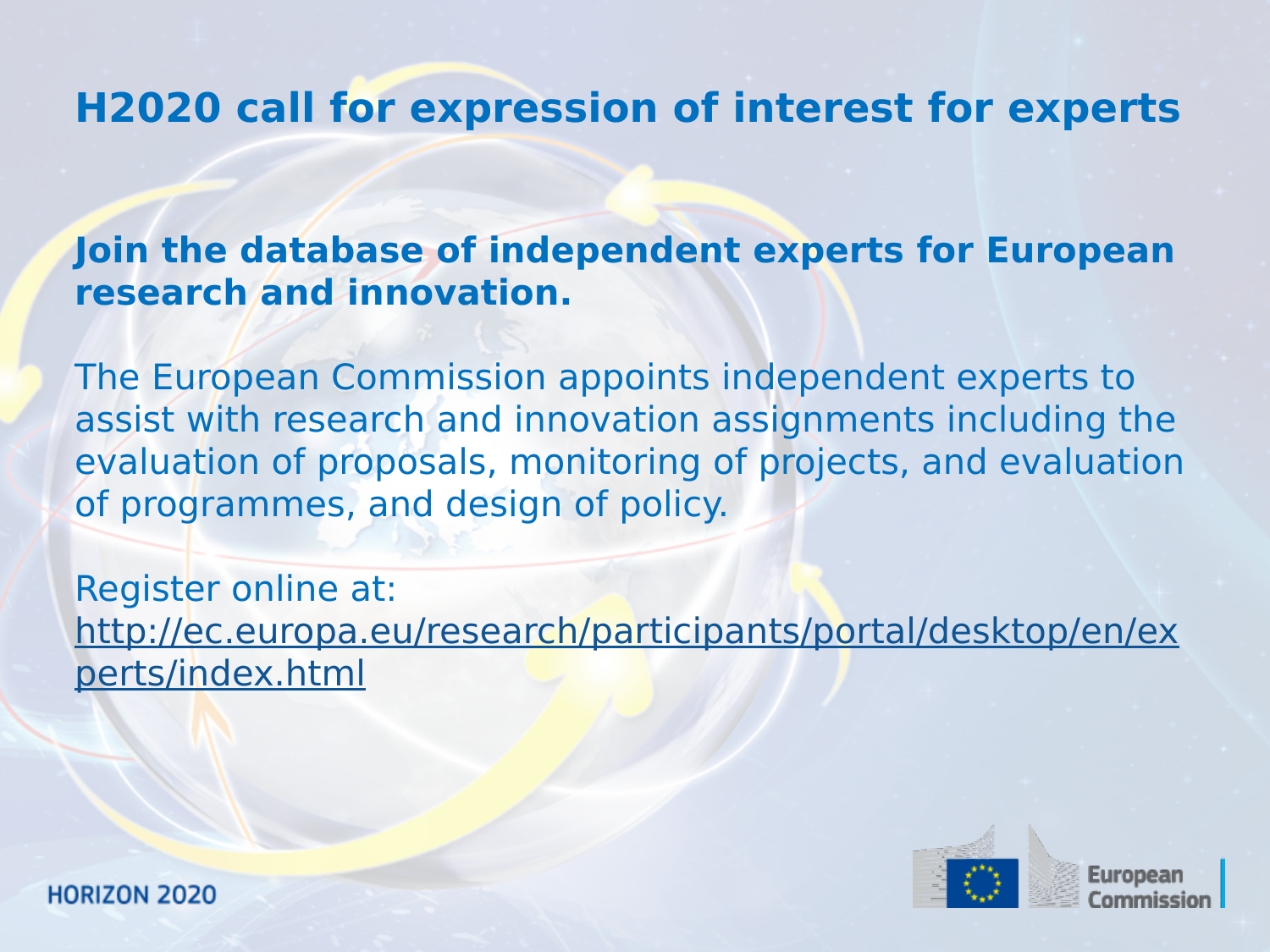

# H2020 call for expression of interest for experts
Join the database of independent experts for European research and innovation.

The European Commission appoints independent experts to assist with research and innovation assignments including the evaluation of proposals, monitoring of projects, and evaluation of programmes, and design of policy.

Register online at: http://ec.europa.eu/research/participants/portal/desktop/en/experts/index.html